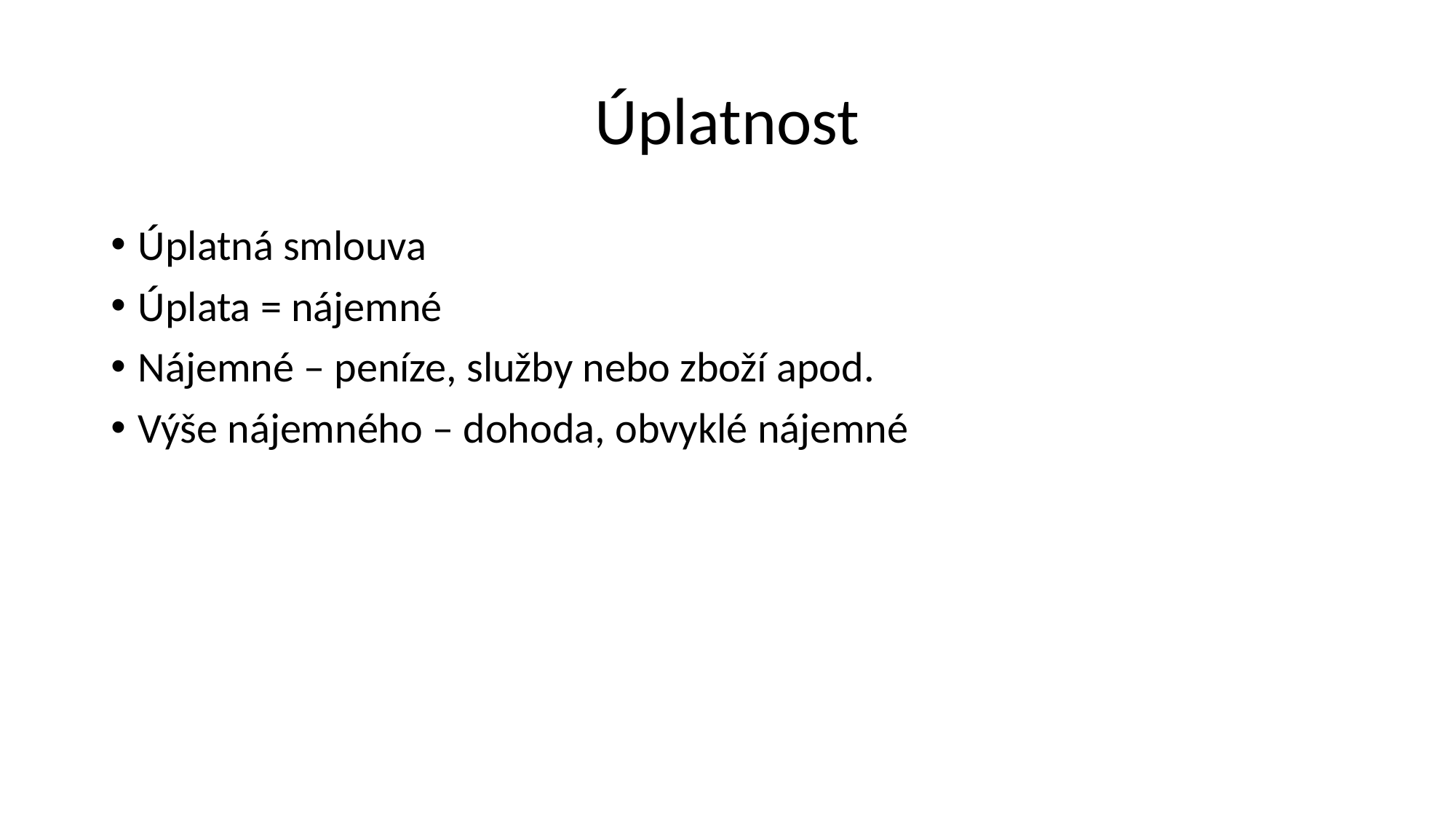

# Úplatnost
Úplatná smlouva
Úplata = nájemné
Nájemné – peníze, služby nebo zboží apod.
Výše nájemného – dohoda, obvyklé nájemné